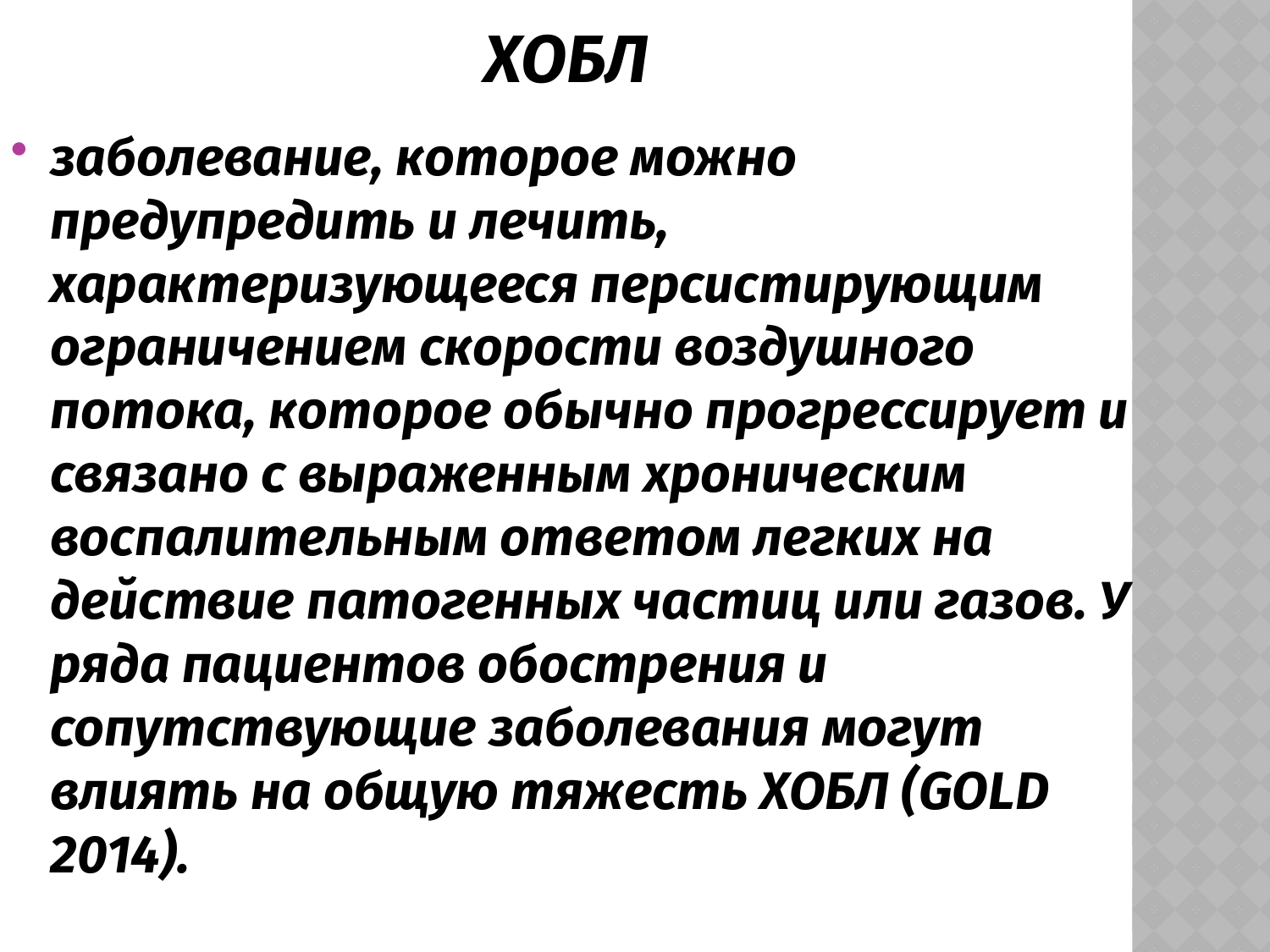

# ХОБЛ
заболевание, которое можно предупредить и лечить, характеризующееся персистирующим ограничением скорости воздушного потока, которое обычно прогрессирует и связано с выраженным хроническим воспалительным ответом легких на действие патогенных частиц или газов. У ряда пациентов обострения и сопутствующие заболевания могут влиять на общую тяжесть ХОБЛ (GOLD 2014).